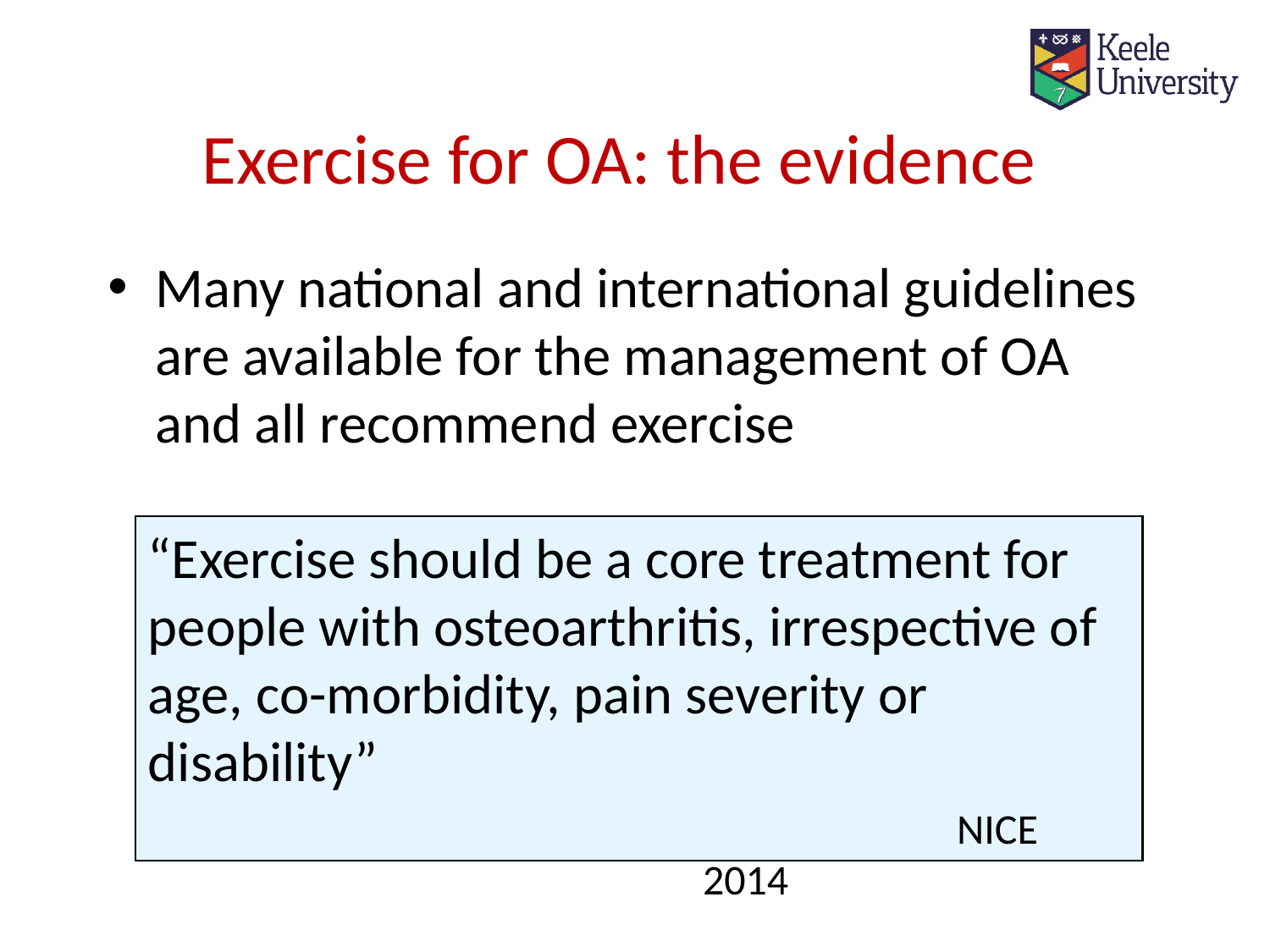

# Exercise for OA: the evidence
Many national and international guidelines are available for the management of OA and all recommend exercise

“Exercise should be a core treatment for people with osteoarthritis, irrespective of age, co-morbidity, pain severity or disability”
			NICE 2014